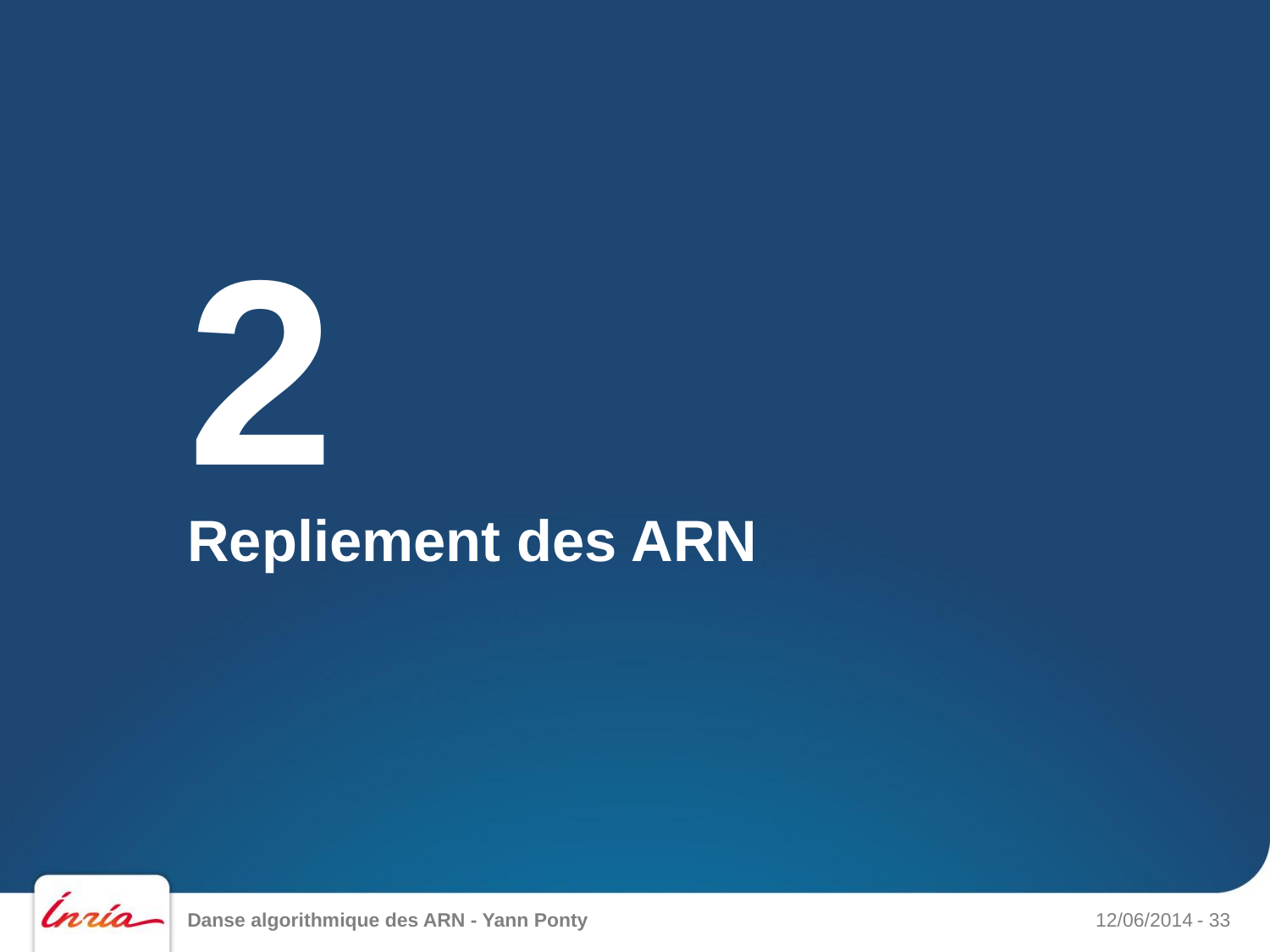

2
# Repliement des ARN
Danse algorithmique des ARN - Yann Ponty
12/06/2014
- 33